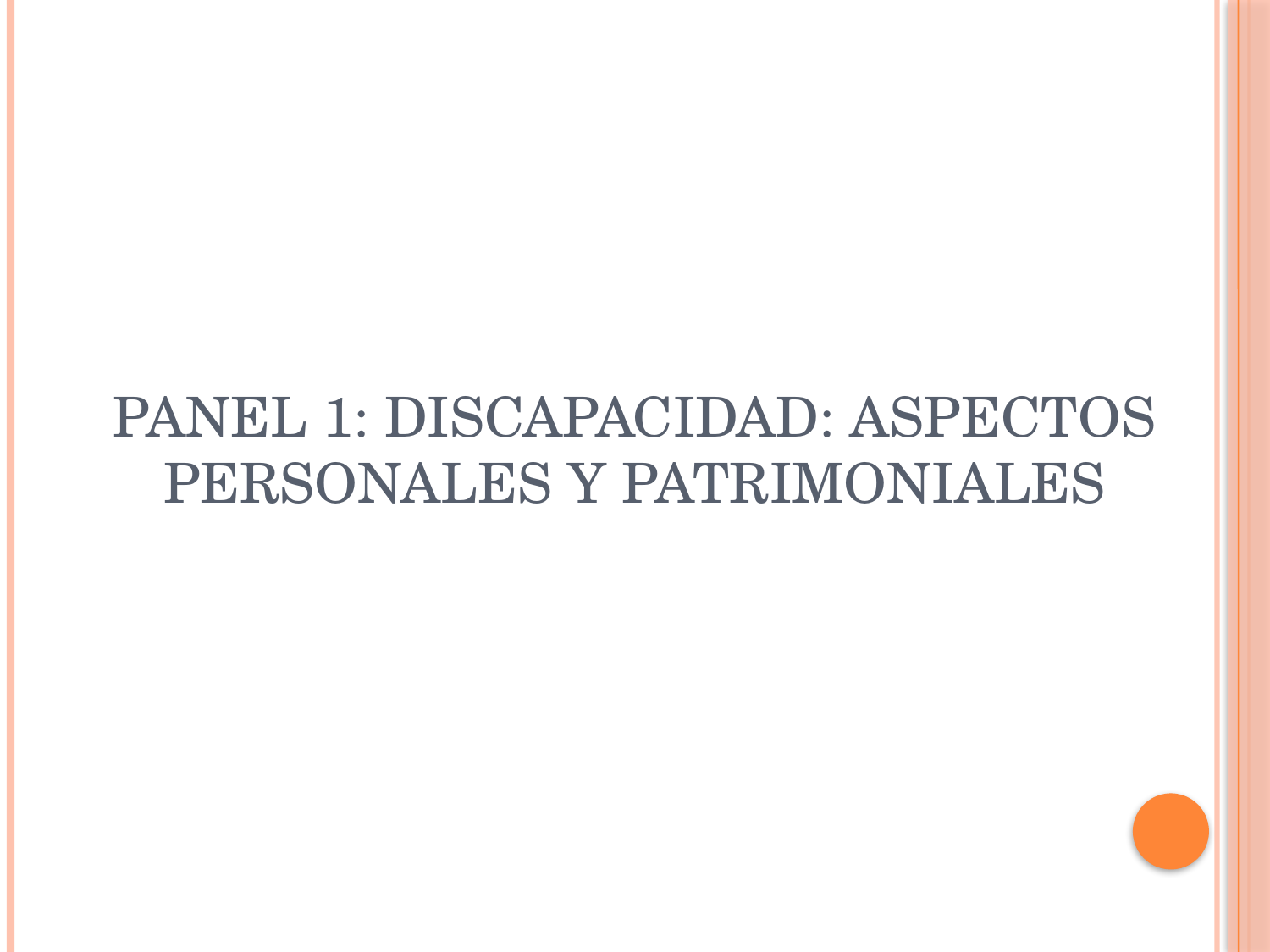

Panel 1: discapacidad: aspectos personales y patrimoniales